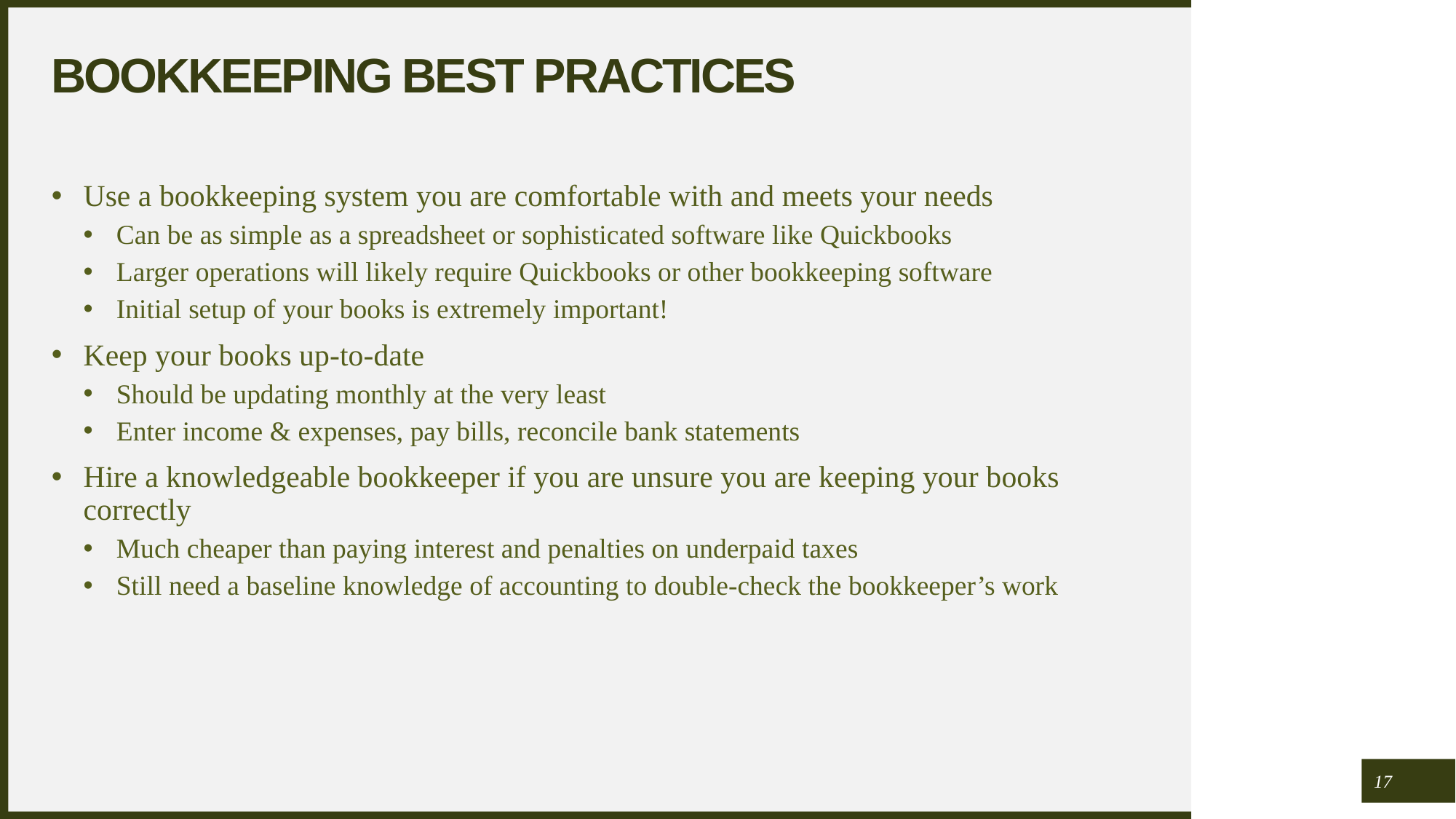

# Bookkeeping Best Practices

Use a bookkeeping system you are comfortable with and meets your needs
Can be as simple as a spreadsheet or sophisticated software like Quickbooks
Larger operations will likely require Quickbooks or other bookkeeping software
Initial setup of your books is extremely important!
Keep your books up-to-date
Should be updating monthly at the very least
Enter income & expenses, pay bills, reconcile bank statements
Hire a knowledgeable bookkeeper if you are unsure you are keeping your books correctly
Much cheaper than paying interest and penalties on underpaid taxes
Still need a baseline knowledge of accounting to double-check the bookkeeper’s work
17